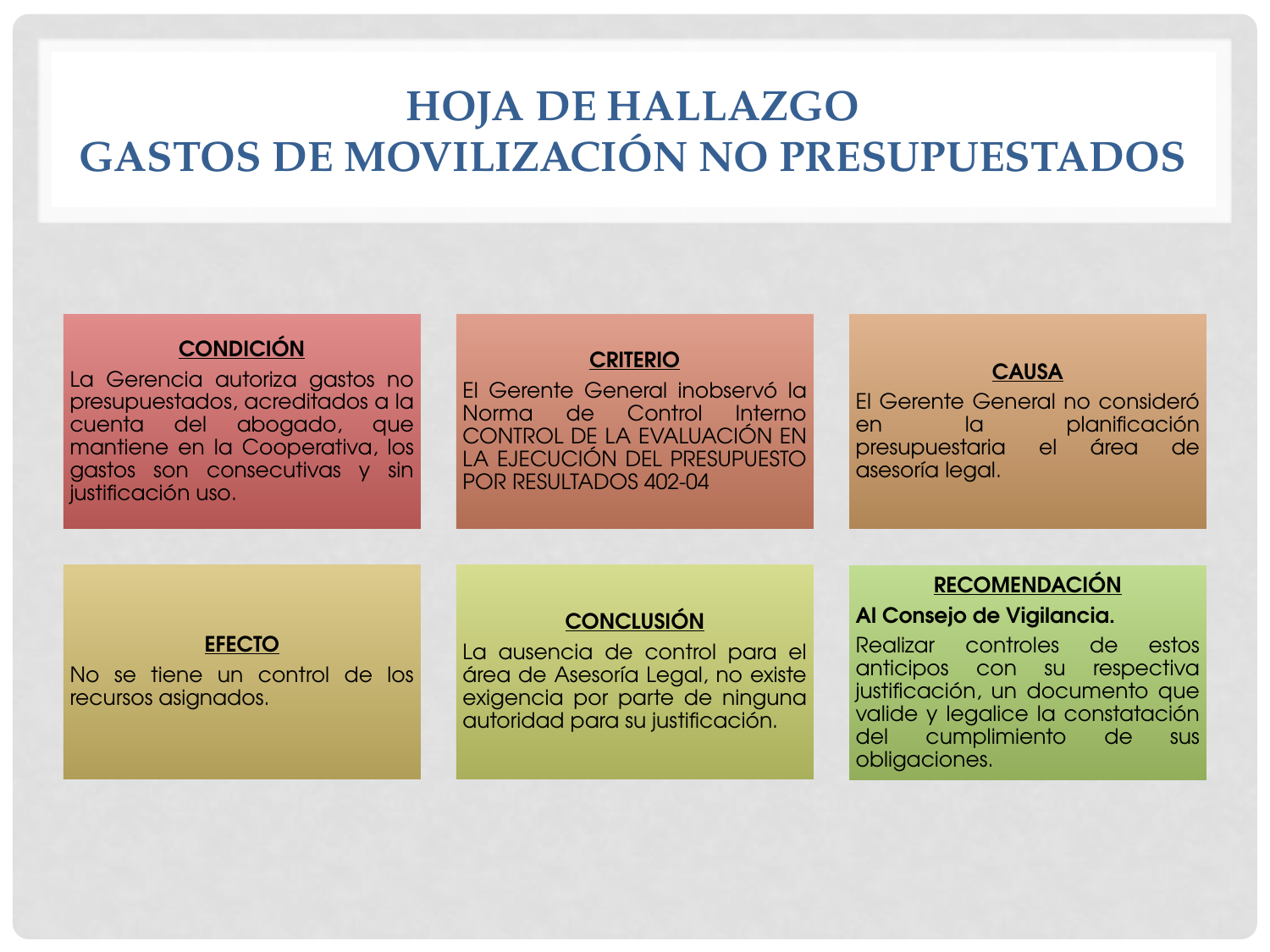

# HOJA DE HALLAZGO GASTOS DE MOVILIZACIÓN NO PRESUPUESTADOS
CONDICIÓN
La Gerencia autoriza gastos no presupuestados, acreditados a la cuenta del abogado, que mantiene en la Cooperativa, los gastos son consecutivas y sin justificación uso.
CRITERIO
El Gerente General inobservó la Norma de Control Interno CONTROL DE LA EVALUACIÓN EN LA EJECUCIÓN DEL PRESUPUESTO POR RESULTADOS 402-04
CAUSA
El Gerente General no consideró en la planificación presupuestaria el área de asesoría legal.
EFECTO
No se tiene un control de los recursos asignados.
CONCLUSIÓN
La ausencia de control para el área de Asesoría Legal, no existe exigencia por parte de ninguna autoridad para su justificación.
RECOMENDACIÓN
Al Consejo de Vigilancia.
Realizar controles de estos anticipos con su respectiva justificación, un documento que valide y legalice la constatación del cumplimiento de sus obligaciones.